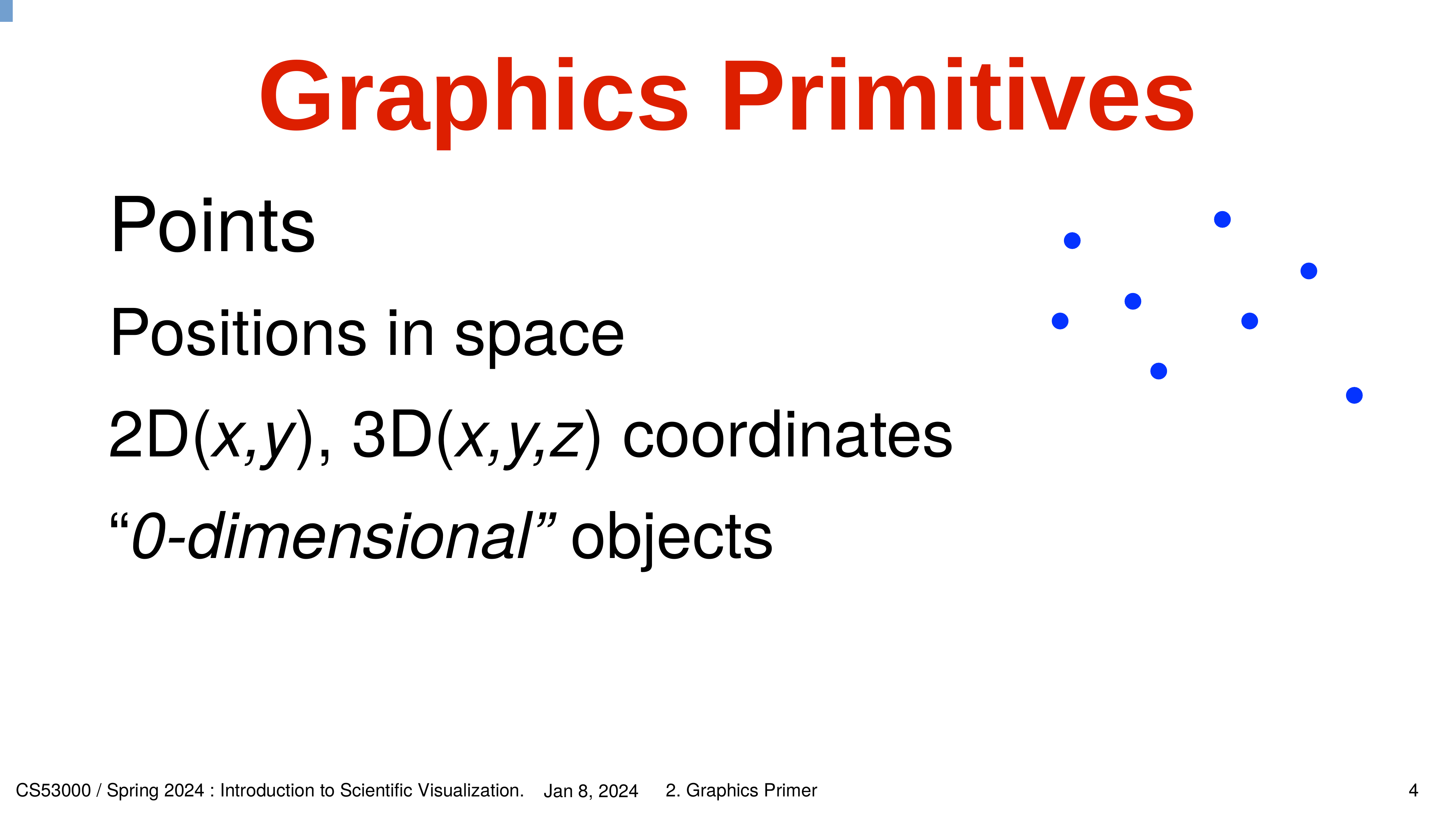

# Graphics Primitives
Points
Positions in space
2D(x,y), 3D(x,y,z) coordinates
“0-dimensional” objects

4